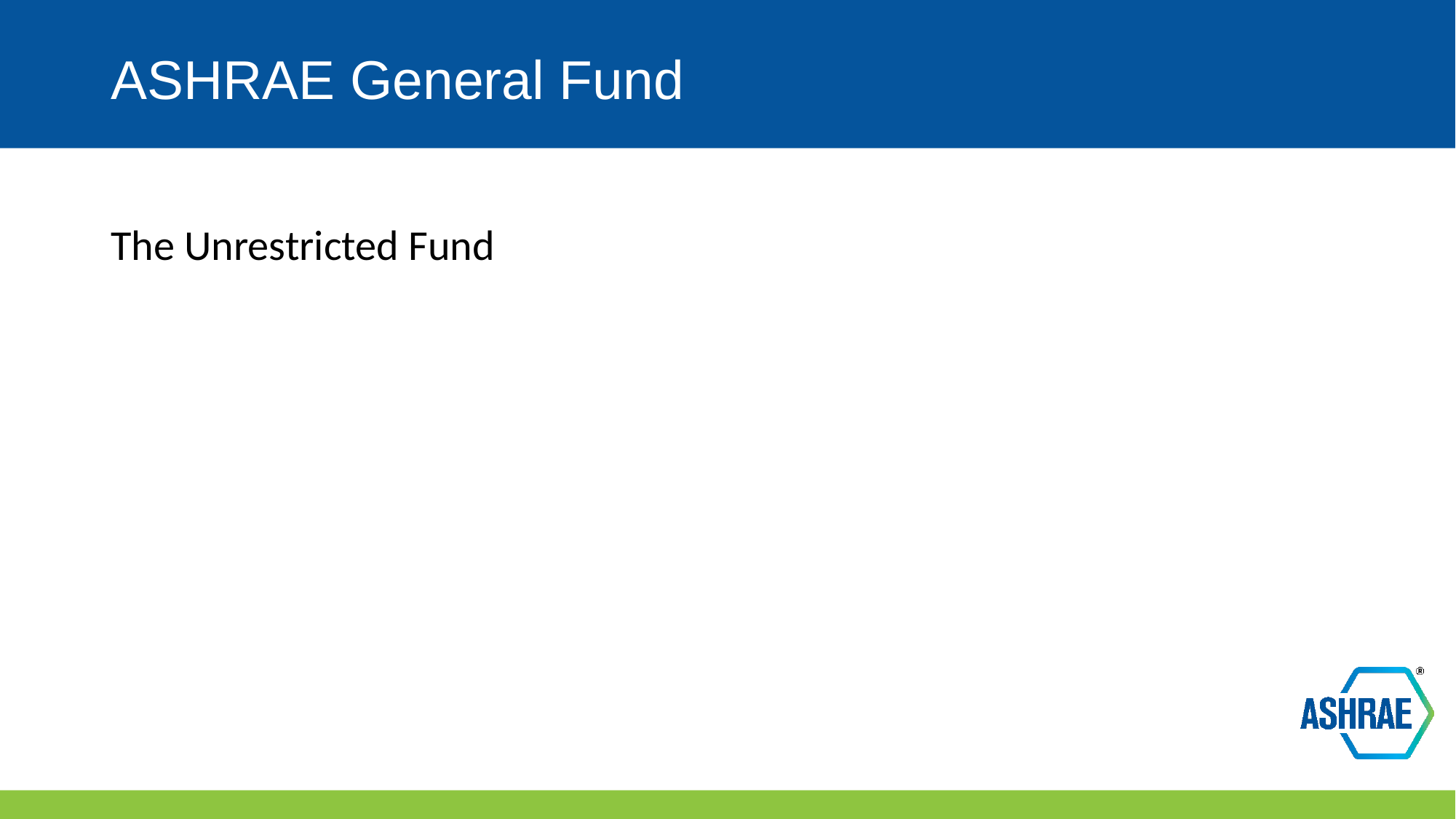

# ASHRAE General Fund
The Unrestricted Fund